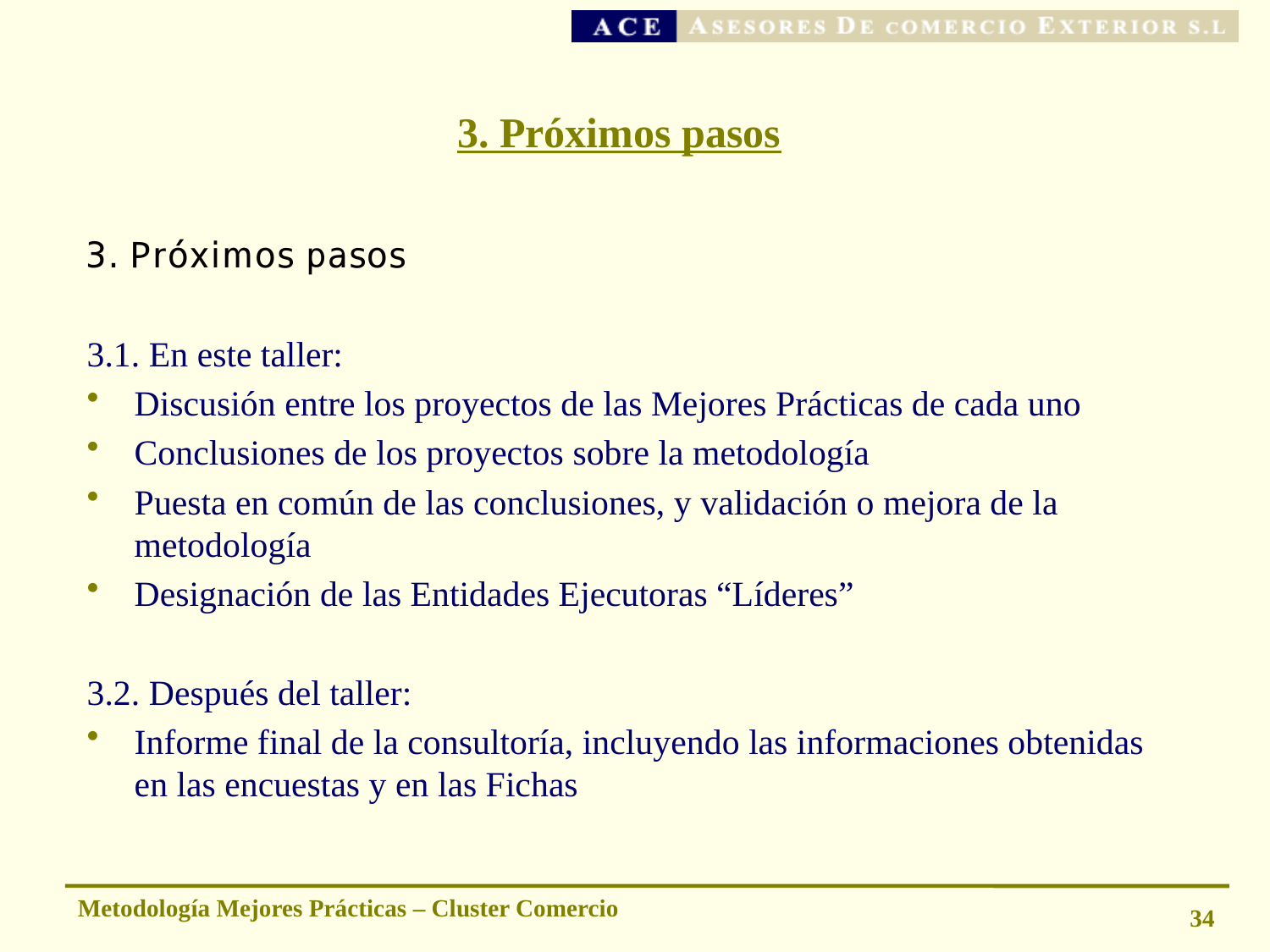

# 3. Próximos pasos
3. Próximos pasos

3.1. En este taller:
Discusión entre los proyectos de las Mejores Prácticas de cada uno
Conclusiones de los proyectos sobre la metodología
Puesta en común de las conclusiones, y validación o mejora de la metodología
Designación de las Entidades Ejecutoras “Líderes”

3.2. Después del taller:
Informe final de la consultoría, incluyendo las informaciones obtenidas en las encuestas y en las Fichas

Metodología Mejores Prácticas – Cluster Comercio
34